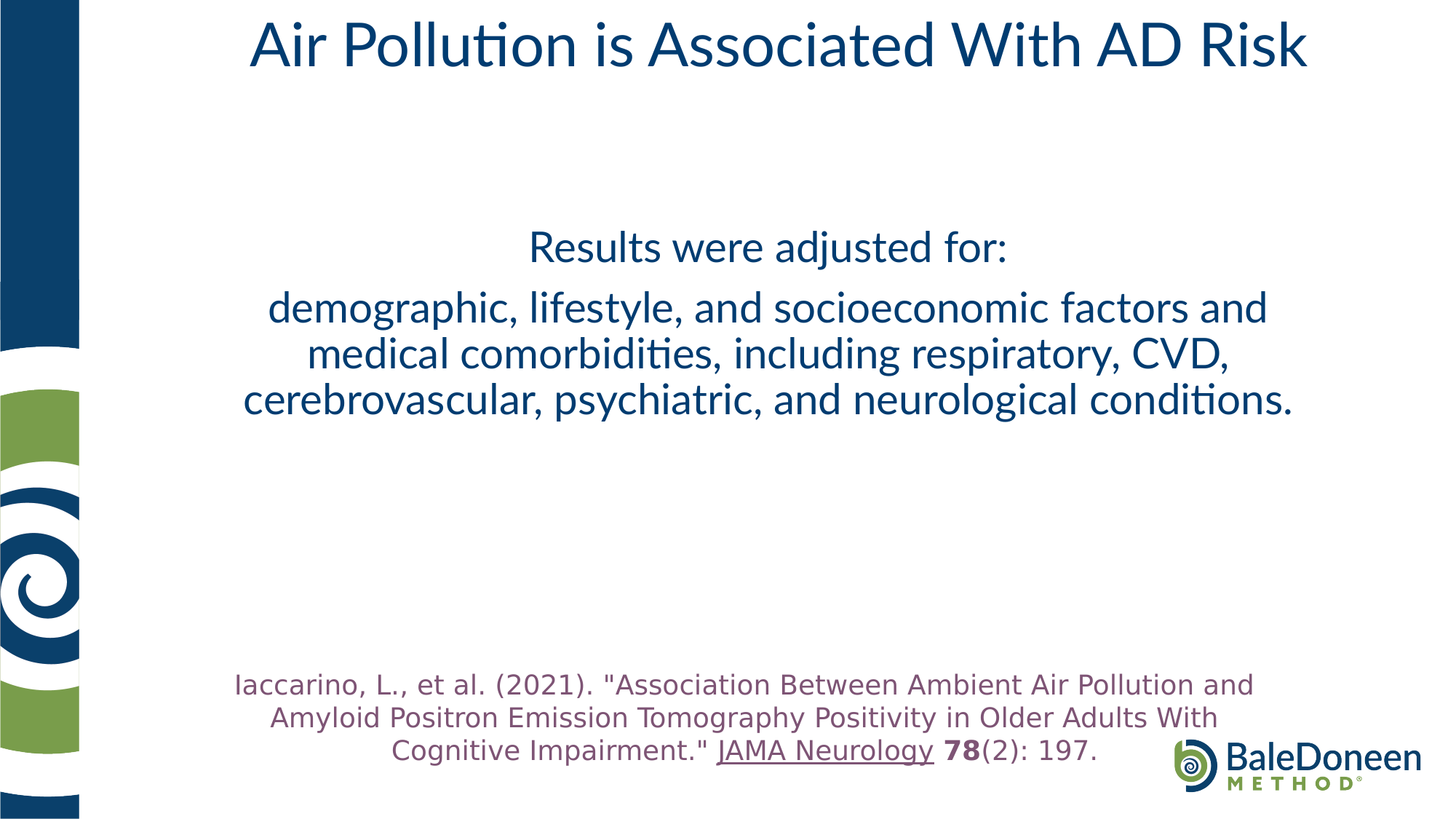

# Air Pollution is Associated With AD Risk
Results were adjusted for:
demographic, lifestyle, and socioeconomic factors and medical comorbidities, including respiratory, CVD, cerebrovascular, psychiatric, and neurological conditions.
Iaccarino, L., et al. (2021). "Association Between Ambient Air Pollution and Amyloid Positron Emission Tomography Positivity in Older Adults With Cognitive Impairment." JAMA Neurology 78(2): 197.

	.